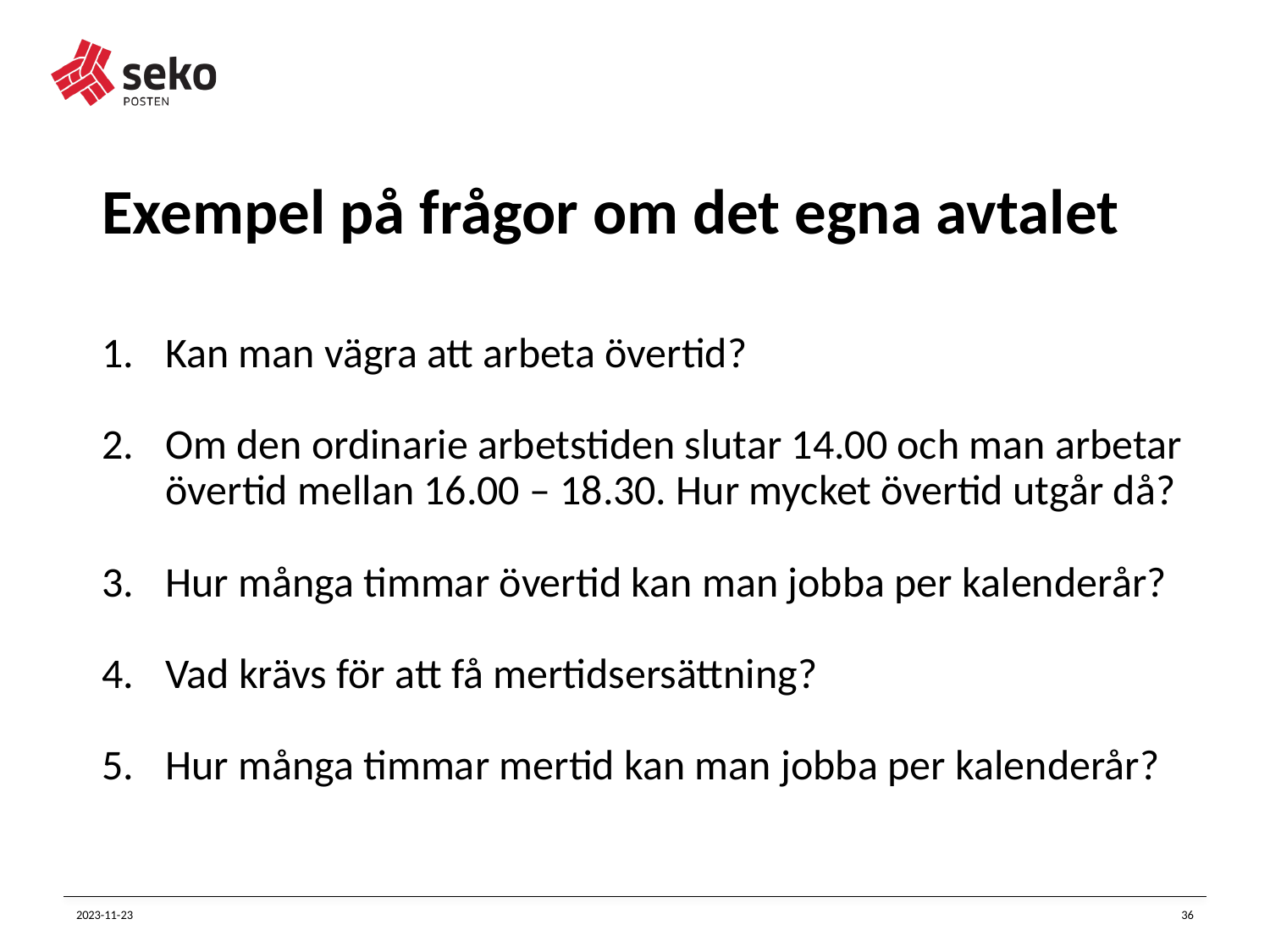

# Exempel på frågor om det egna avtalet
Kan man vägra att arbeta övertid?

Om den ordinarie arbetstiden slutar 14.00 och man arbetar övertid mellan 16.00 – 18.30. Hur mycket övertid utgår då?

Hur många timmar övertid kan man jobba per kalenderår?

Vad krävs för att få mertidsersättning?

Hur många timmar mertid kan man jobba per kalenderår?

2023-11-23

36